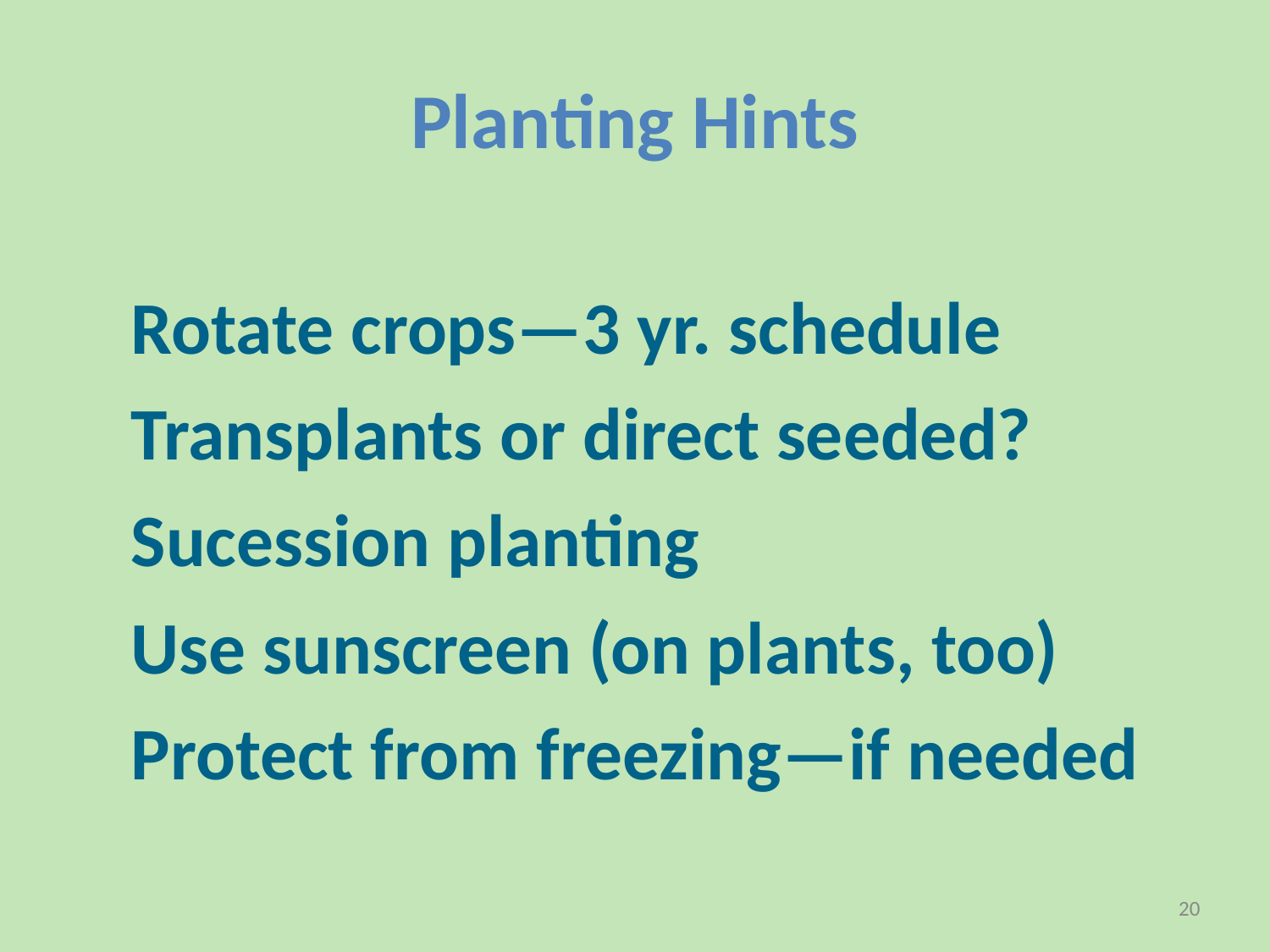

# Planting Hints
Rotate crops—3 yr. schedule
Transplants or direct seeded?
Sucession planting
Use sunscreen (on plants, too)
Protect from freezing—if needed
20